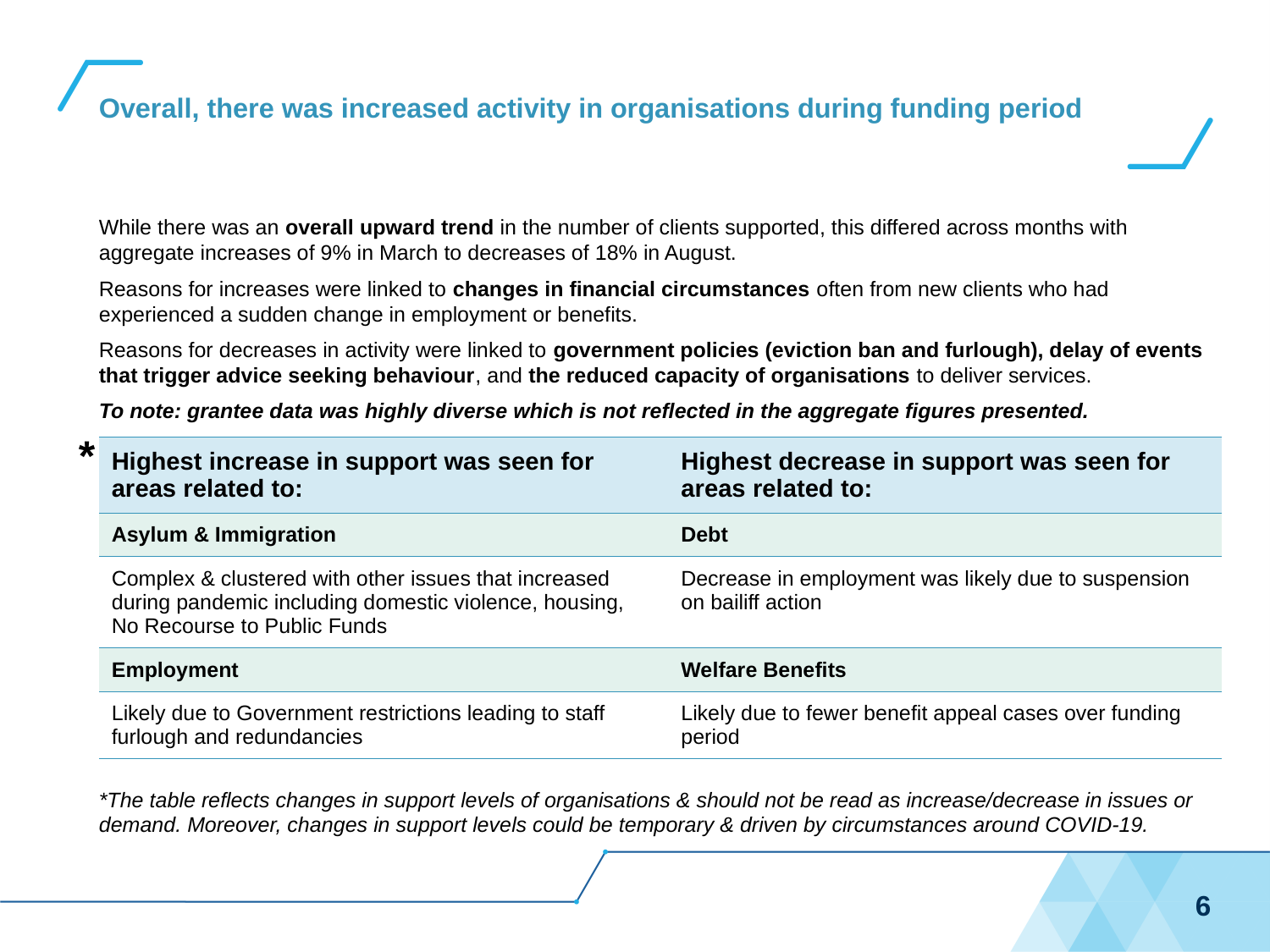

# Overall, there was increased activity in organisations during funding period
While there was an overall upward trend in the number of clients supported, this differed across months with aggregate increases of 9% in March to decreases of 18% in August.
Reasons for increases were linked to changes in financial circumstances often from new clients who had experienced a sudden change in employment or benefits.
Reasons for decreases in activity were linked to government policies (eviction ban and furlough), delay of events that trigger advice seeking behaviour, and the reduced capacity of organisations to deliver services.
To note: grantee data was highly diverse which is not reflected in the aggregate figures presented.
*
| Highest increase in support was seen for areas related to: | Highest decrease in support was seen for areas related to: |
| --- | --- |
| Asylum & Immigration | Debt |
| Complex & clustered with other issues that increased during pandemic including domestic violence, housing, No Recourse to Public Funds | Decrease in employment was likely due to suspension on bailiff action |
| Employment | Welfare Benefits |
| Likely due to Government restrictions leading to staff furlough and redundancies | Likely due to fewer benefit appeal cases over funding period |
*The table reflects changes in support levels of organisations & should not be read as increase/decrease in issues or demand. Moreover, changes in support levels could be temporary & driven by circumstances around COVID-19.
6